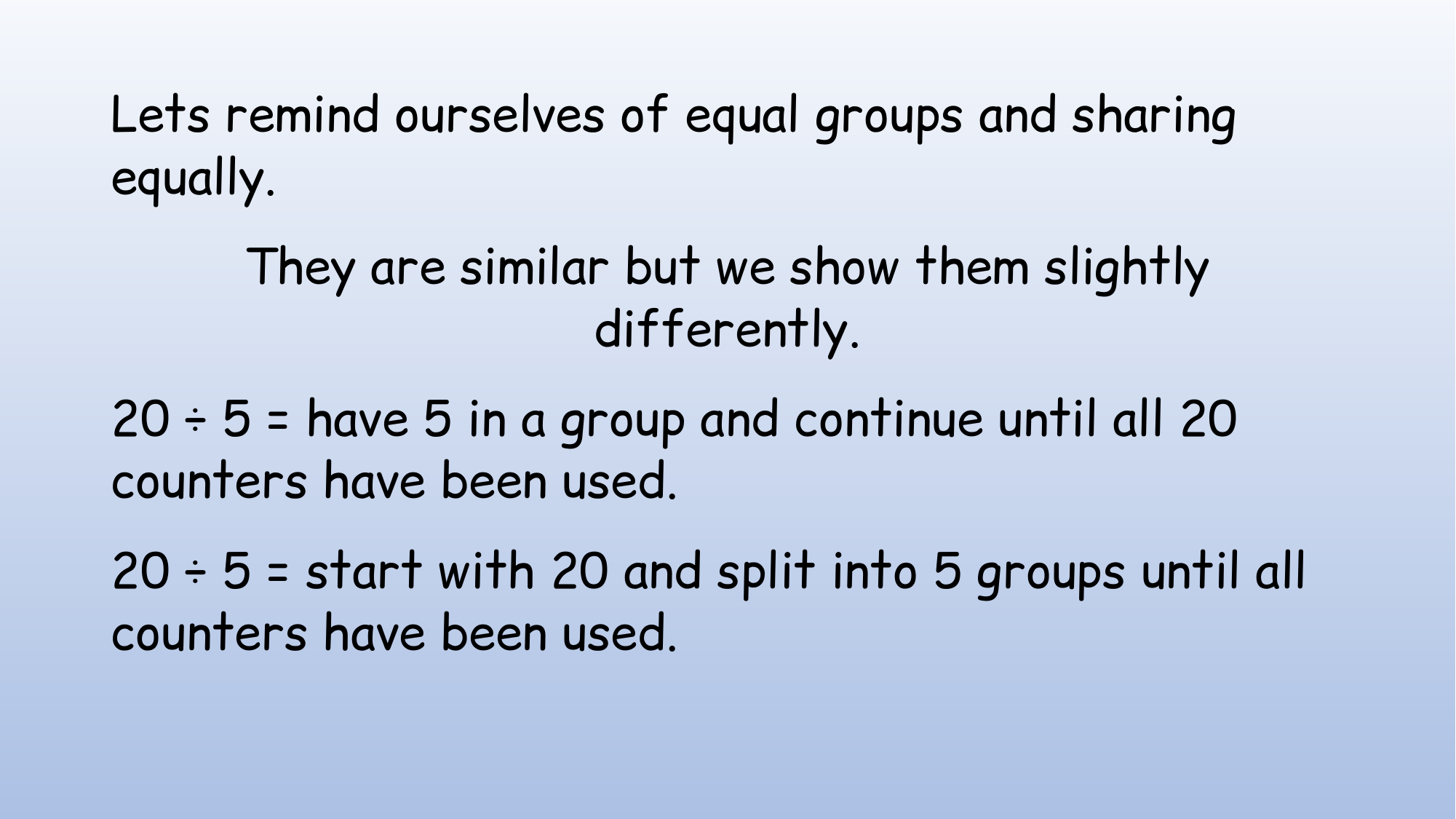

Lets remind ourselves of equal groups and sharing equally.
They are similar but we show them slightly differently.
20 ÷ 5 = have 5 in a group and continue until all 20 counters have been used.
20 ÷ 5 = start with 20 and split into 5 groups until all counters have been used.